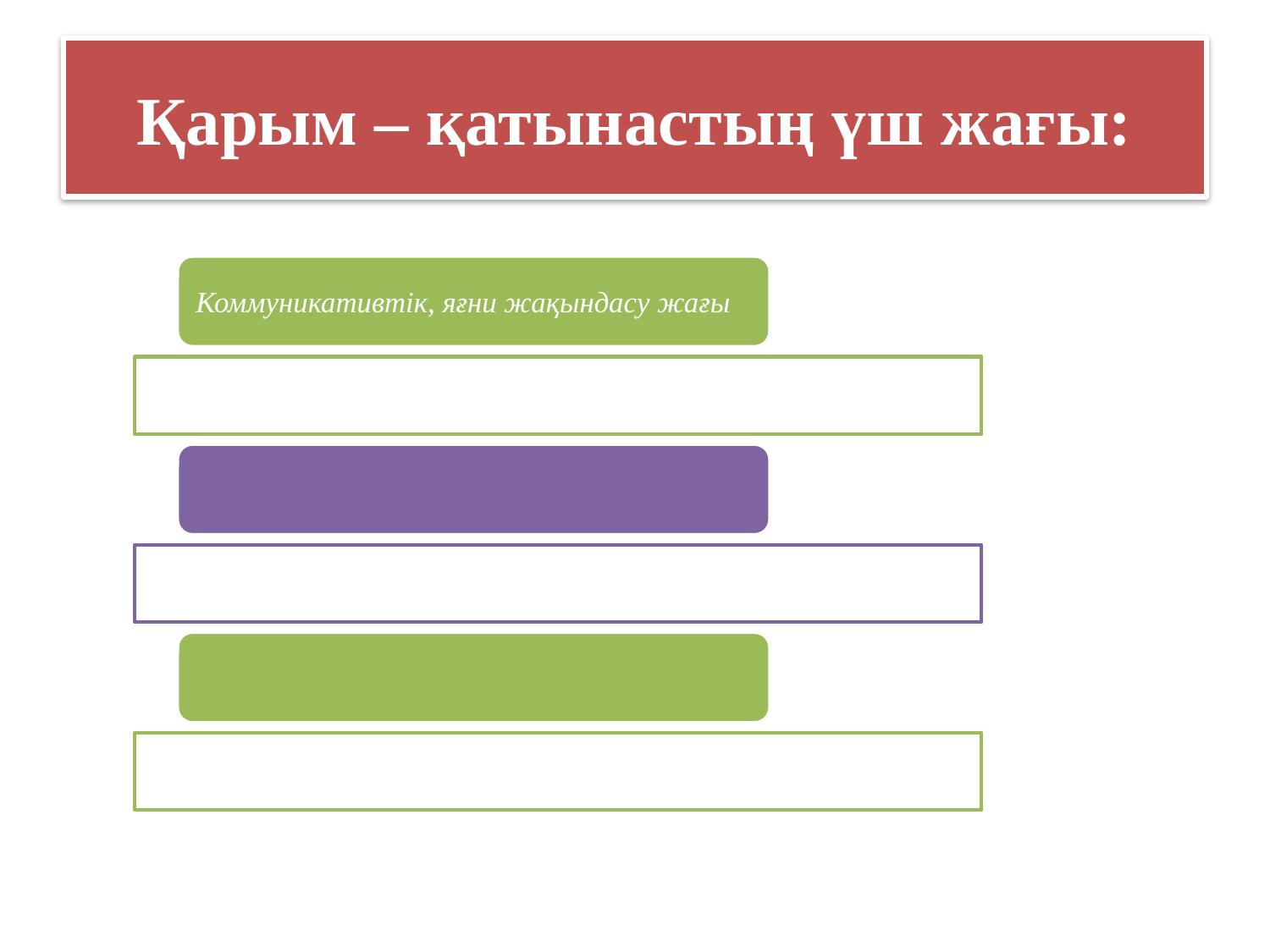

# Қарым – қатынастың үш жағы:
Коммуникативтік, яғни жақындасу жағы